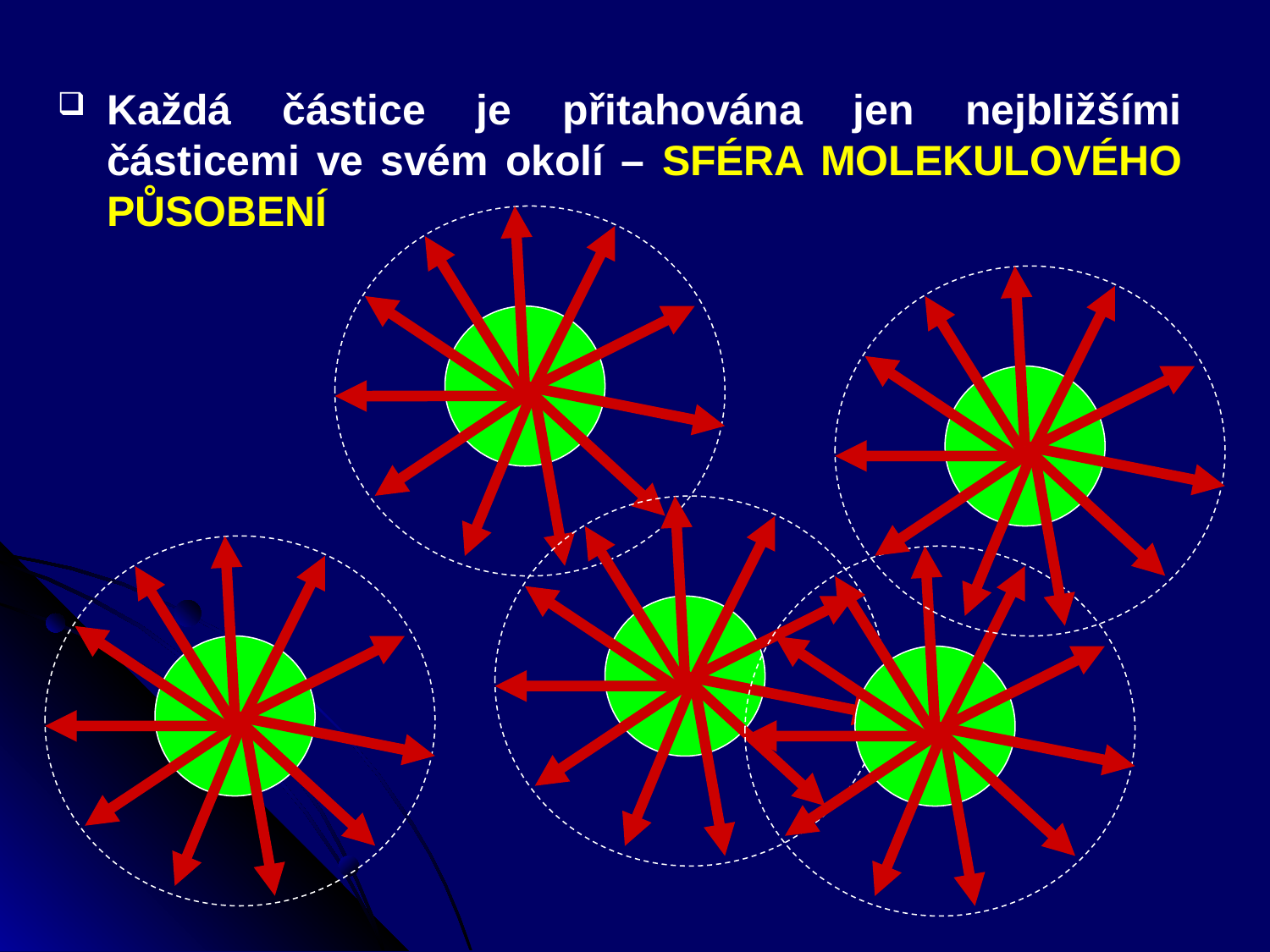

Každá částice je přitahována jen nejbližšími částicemi ve svém okolí – SFÉRA MOLEKULOVÉHO PŮSOBENÍ